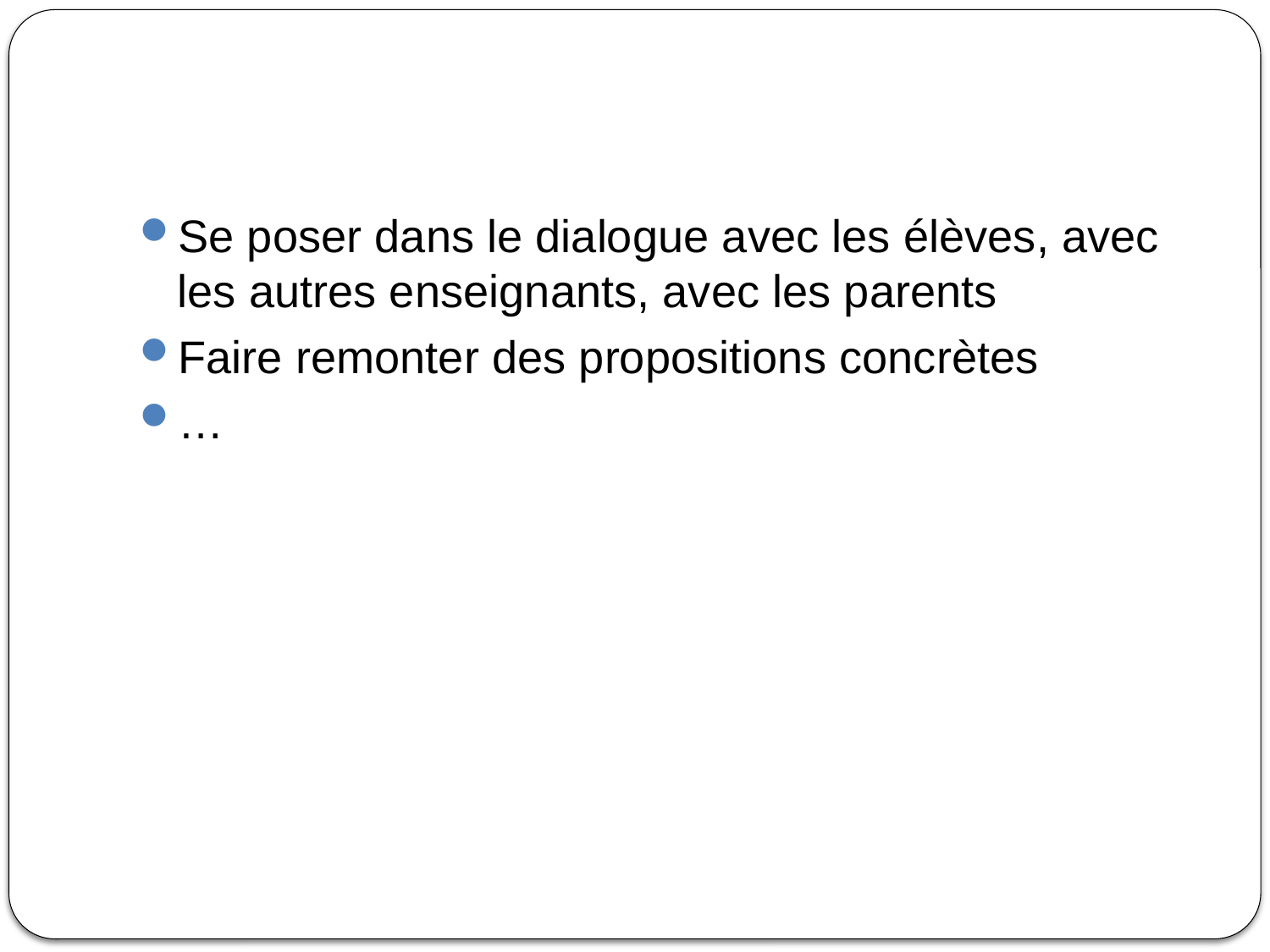

#
Se poser dans le dialogue avec les élèves, avec les autres enseignants, avec les parents
Faire remonter des propositions concrètes
…